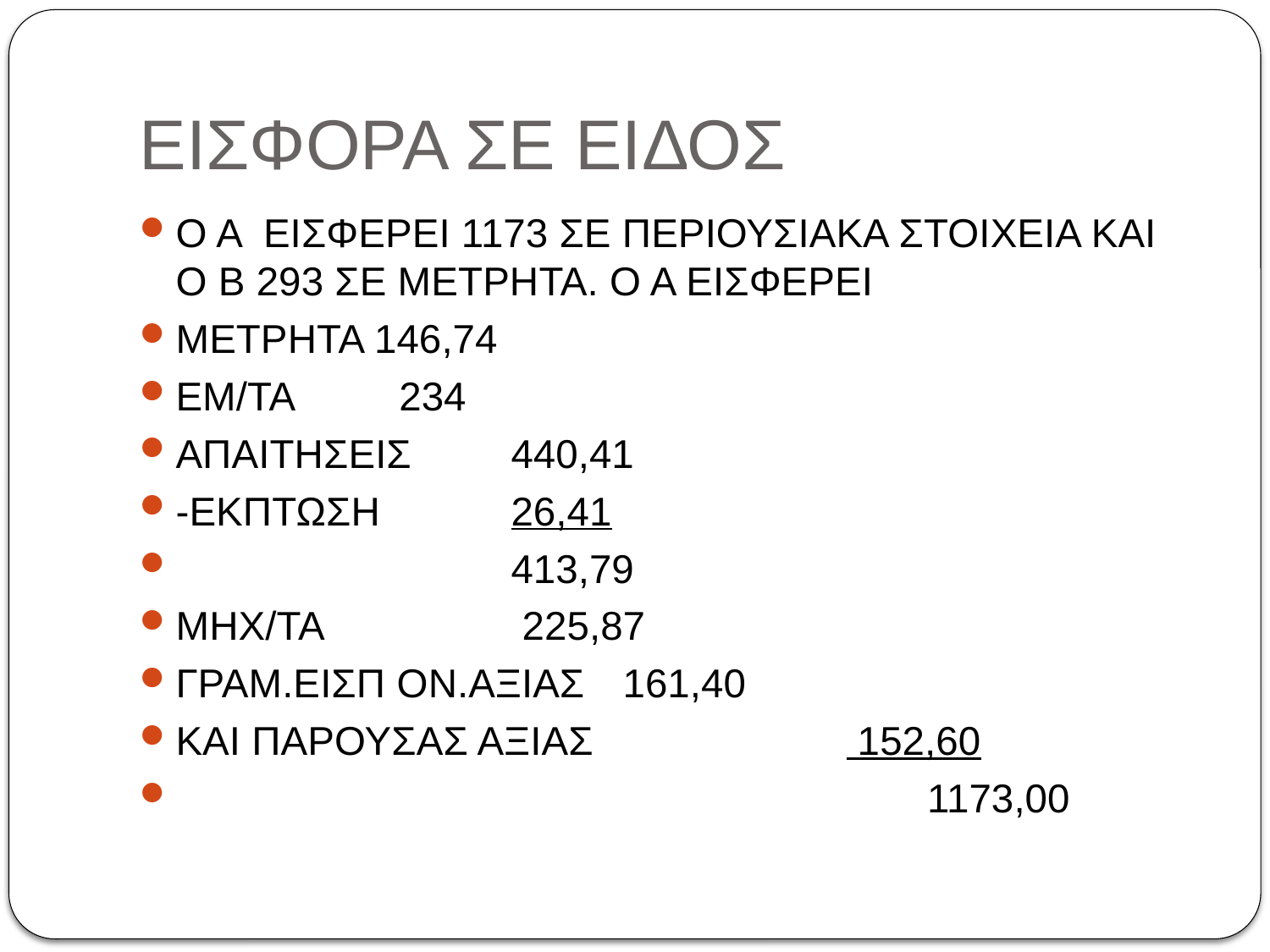

# ΕΙΣΦΟΡΑ ΣΕ ΕΙΔΟΣ
Ο Α  ΕΙΣΦΕΡΕΙ 1173 ΣΕ ΠΕΡΙΟΥΣΙΑΚΑ ΣΤΟΙΧΕΙΑ ΚΑΙ Ο Β 293 ΣΕ ΜΕΤΡΗΤΑ. Ο Α ΕΙΣΦΕΡΕΙ
ΜΕΤΡΗΤΑ 146,74
ΕΜ/ΤΑ       				234
ΑΠΑΙΤΗΣΕΙΣ 				440,41
-ΕΚΠΤΩΣΗ      				26,41
                        				413,79
ΜΗΧ/ΤΑ         				 225,87
ΓΡΑΜ.ΕΙΣΠ ΟΝ.ΑΞΙΑΣ 		161,40
ΚΑΙ ΠΑΡΟΥΣΑΣ ΑΞΙΑΣ                  	 152,60
                                                                   1173,00